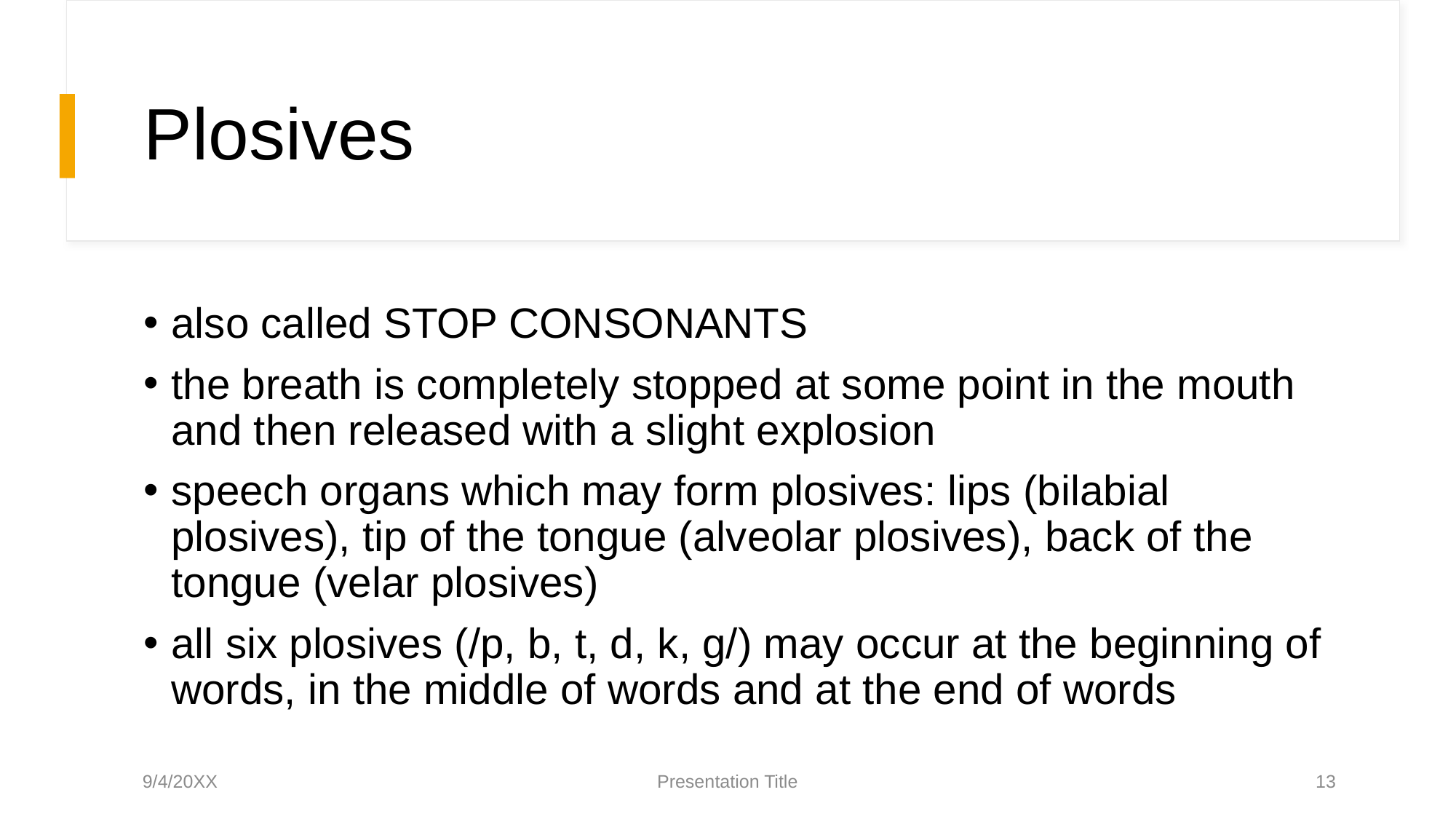

# Plosives
also called STOP CONSONANTS
the breath is completely stopped at some point in the mouth and then released with a slight explosion
speech organs which may form plosives: lips (bilabial plosives), tip of the tongue (alveolar plosives), back of the tongue (velar plosives)
all six plosives (/p, b, t, d, k, g/) may occur at the beginning of words, in the middle of words and at the end of words

9/4/20XX
Presentation Title
13